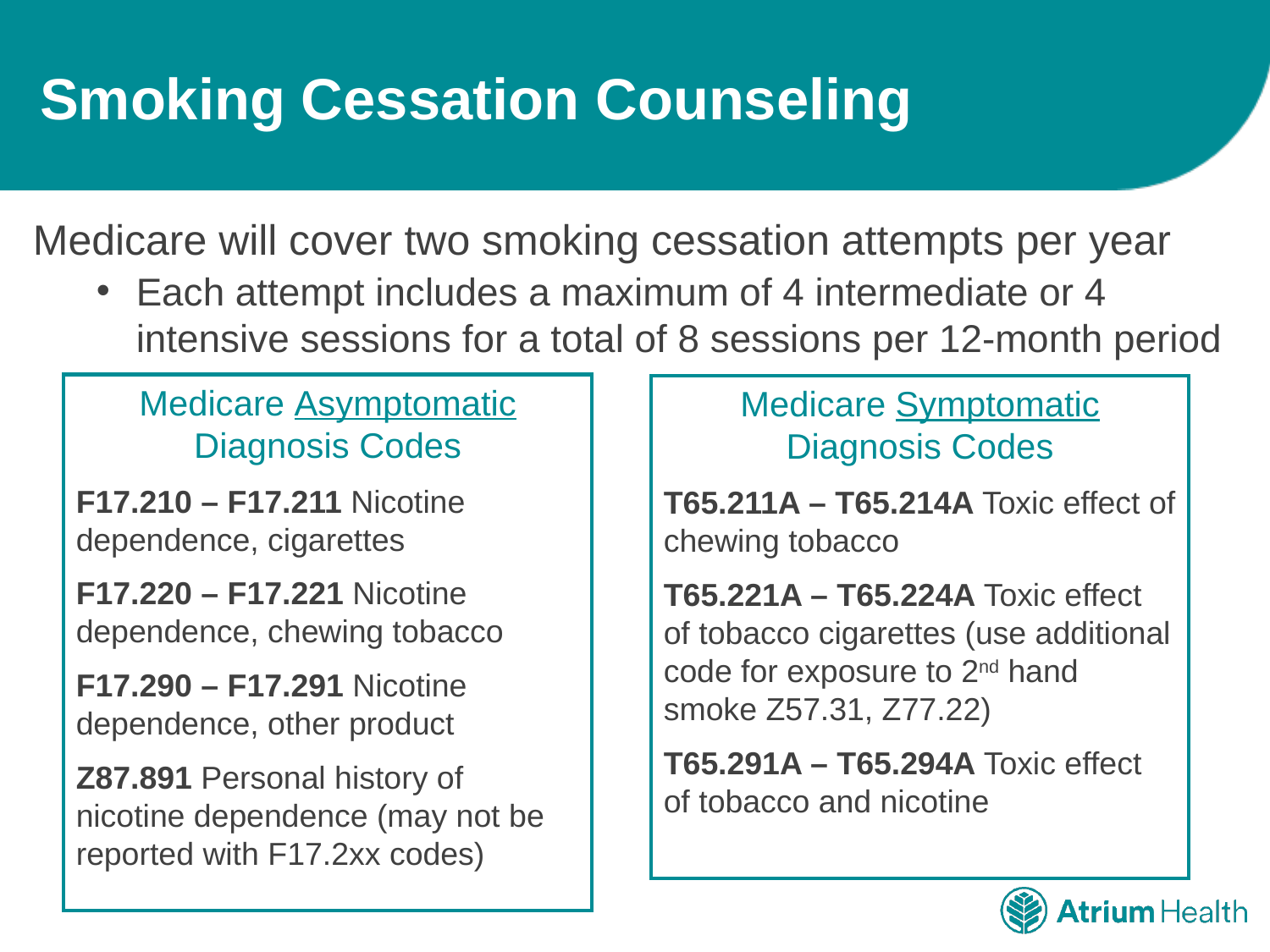

# Smoking Cessation Counseling
Medicare will cover two smoking cessation attempts per year
Each attempt includes a maximum of 4 intermediate or 4 intensive sessions for a total of 8 sessions per 12-month period
Medicare Asymptomatic Diagnosis Codes
F17.210 – F17.211 Nicotine dependence, cigarettes
F17.220 – F17.221 Nicotine dependence, chewing tobacco
F17.290 – F17.291 Nicotine dependence, other product
Z87.891 Personal history of nicotine dependence (may not be reported with F17.2xx codes)
Medicare Symptomatic Diagnosis Codes
T65.211A – T65.214A Toxic effect of chewing tobacco
T65.221A – T65.224A Toxic effect of tobacco cigarettes (use additional code for exposure to 2nd hand smoke Z57.31, Z77.22)
T65.291A – T65.294A Toxic effect of tobacco and nicotine